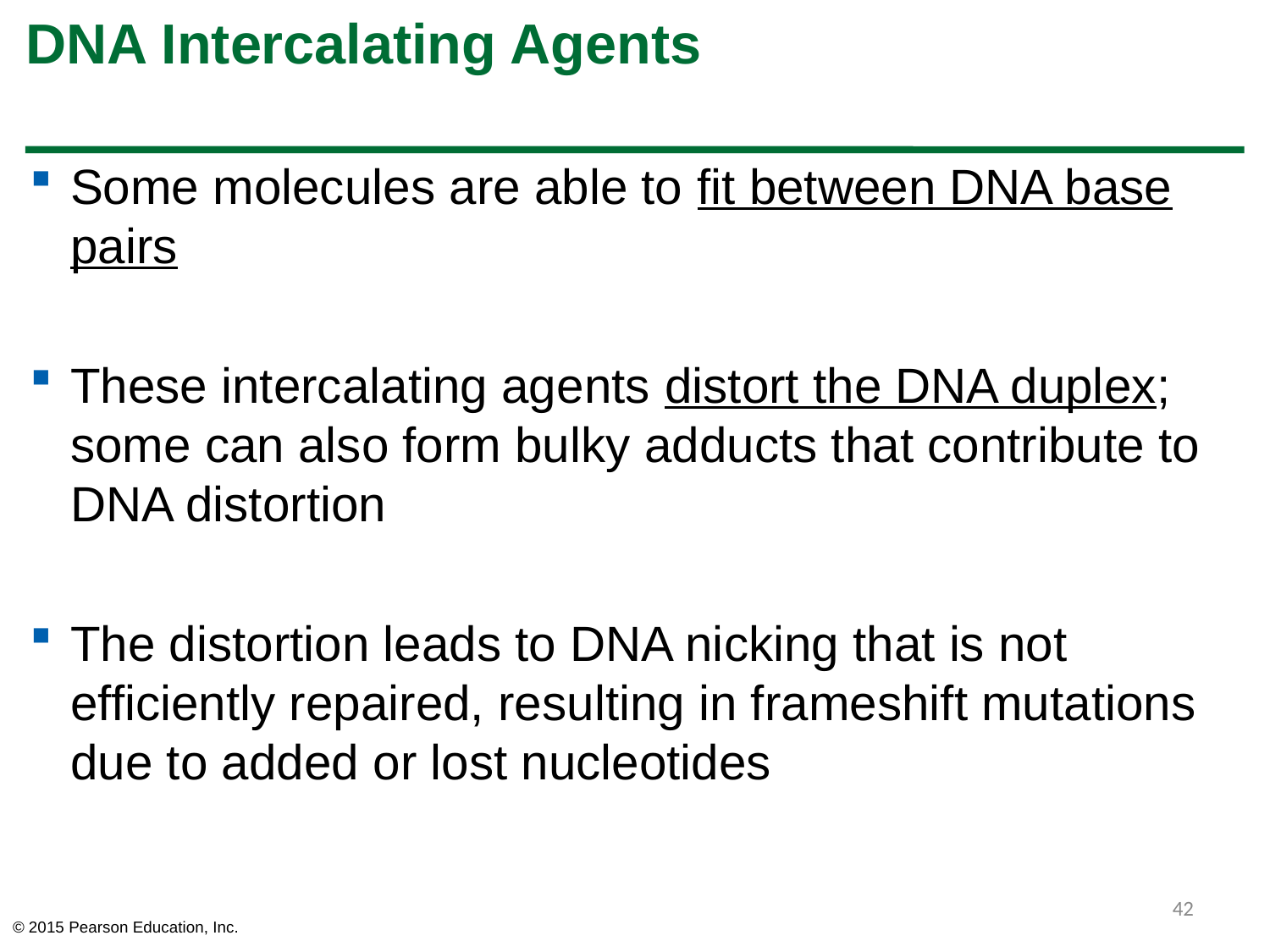

# DNA Intercalating Agents
Some molecules are able to fit between DNA base pairs

These intercalating agents distort the DNA duplex; some can also form bulky adducts that contribute to DNA distortion

The distortion leads to DNA nicking that is not efficiently repaired, resulting in frameshift mutations due to added or lost nucleotides
42
© 2015 Pearson Education, Inc.